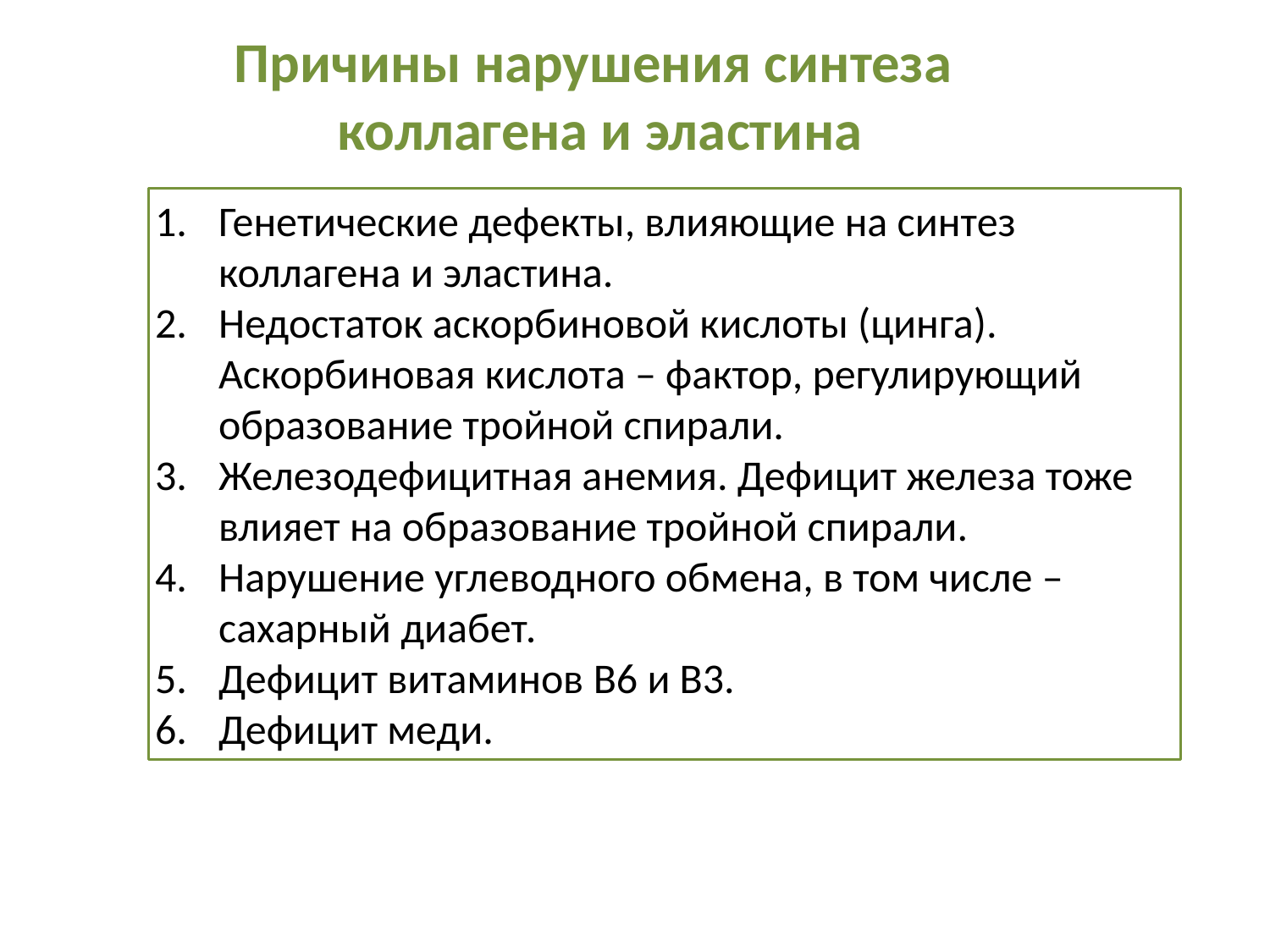

Причины нарушения синтеза
коллагена и эластина
Генетические дефекты, влияющие на синтез коллагена и эластина.
Недостаток аскорбиновой кислоты (цинга). Аскорбиновая кислота – фактор, регулирующий образование тройной спирали.
Железодефицитная анемия. Дефицит железа тоже влияет на образование тройной спирали.
Нарушение углеводного обмена, в том числе – сахарный диабет.
Дефицит витаминов B6 и В3.
Дефицит меди.